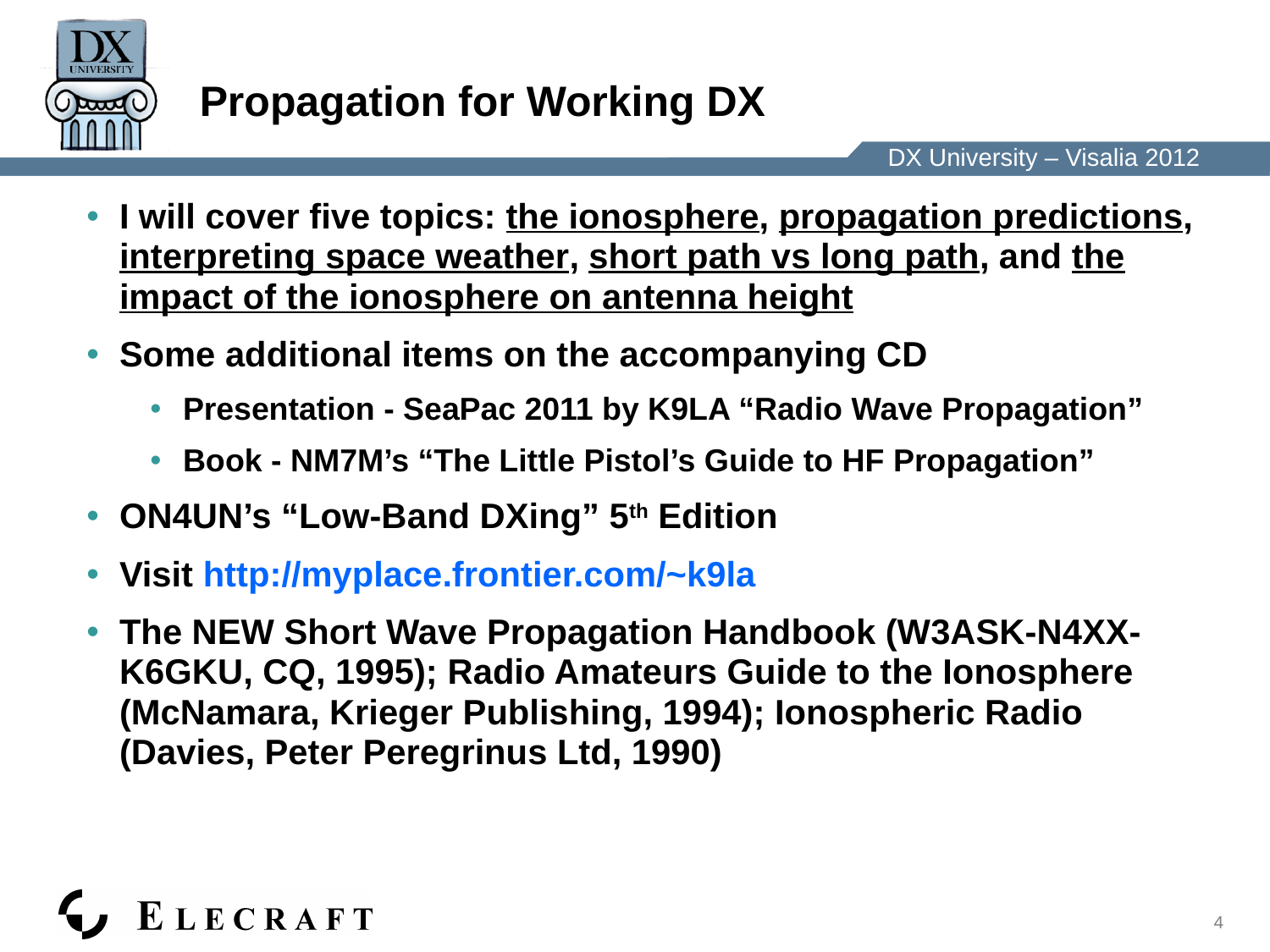

Propagation for Working DX
I will cover five topics: the ionosphere, propagation predictions, interpreting space weather, short path vs long path, and the impact of the ionosphere on antenna height
Some additional items on the accompanying CD
Presentation - SeaPac 2011 by K9LA “Radio Wave Propagation”
Book - NM7M’s “The Little Pistol’s Guide to HF Propagation”
ON4UN’s “Low-Band DXing” 5th Edition
Visit http://myplace.frontier.com/~k9la
The NEW Short Wave Propagation Handbook (W3ASK-N4XX-K6GKU, CQ, 1995); Radio Amateurs Guide to the Ionosphere (McNamara, Krieger Publishing, 1994); Ionospheric Radio (Davies, Peter Peregrinus Ltd, 1990)